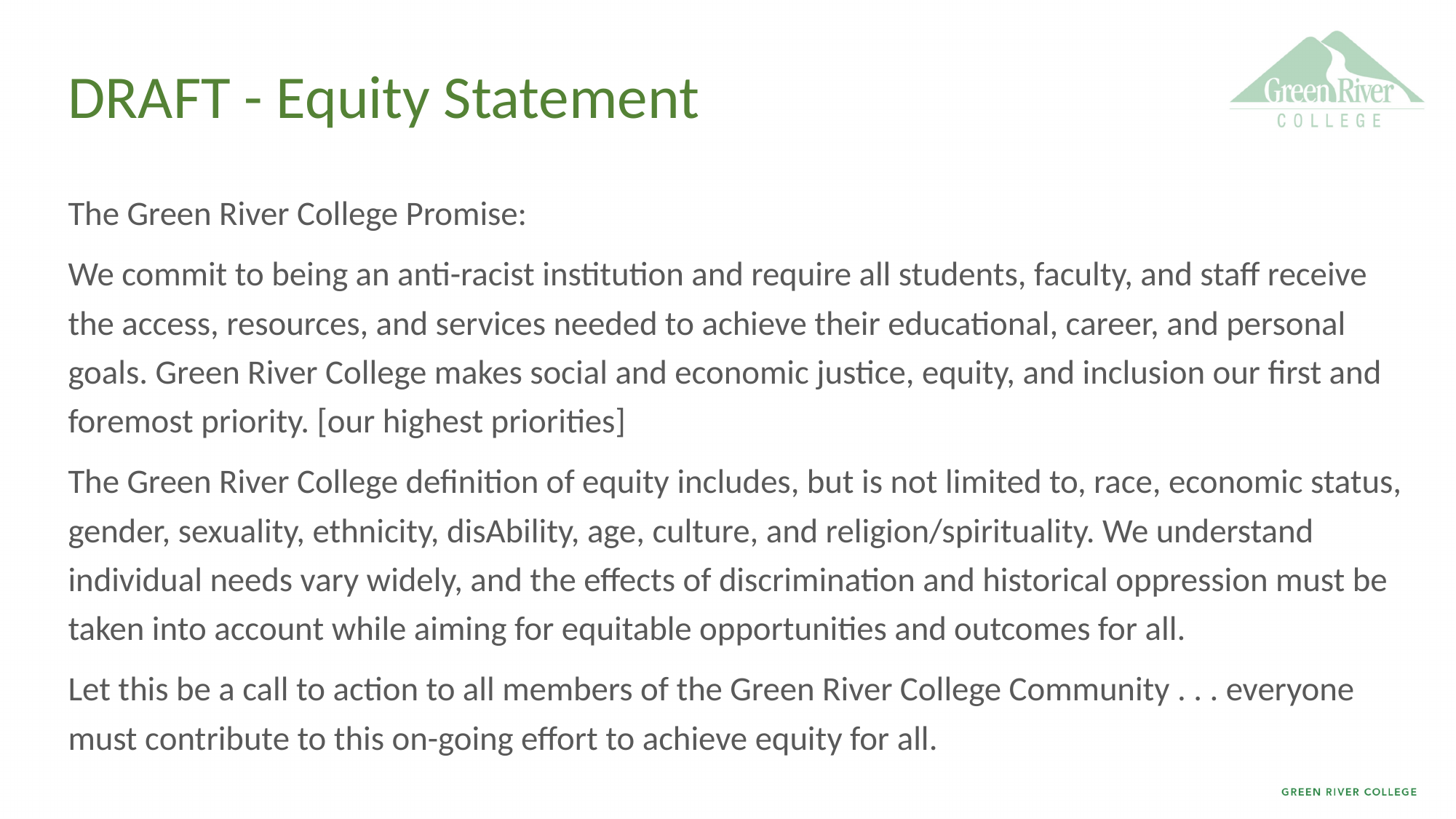

# DRAFT - Equity Statement
The Green River College Promise:
We commit to being an anti-racist institution and require all students, faculty, and staff receive the access, resources, and services needed to achieve their educational, career, and personal goals. Green River College makes social and economic justice, equity, and inclusion our first and foremost priority. [our highest priorities]
The Green River College definition of equity includes, but is not limited to, race, economic status, gender, sexuality, ethnicity, disAbility, age, culture, and religion/spirituality. We understand individual needs vary widely, and the effects of discrimination and historical oppression must be taken into account while aiming for equitable opportunities and outcomes for all.
Let this be a call to action to all members of the Green River College Community . . . everyone must contribute to this on-going effort to achieve equity for all.